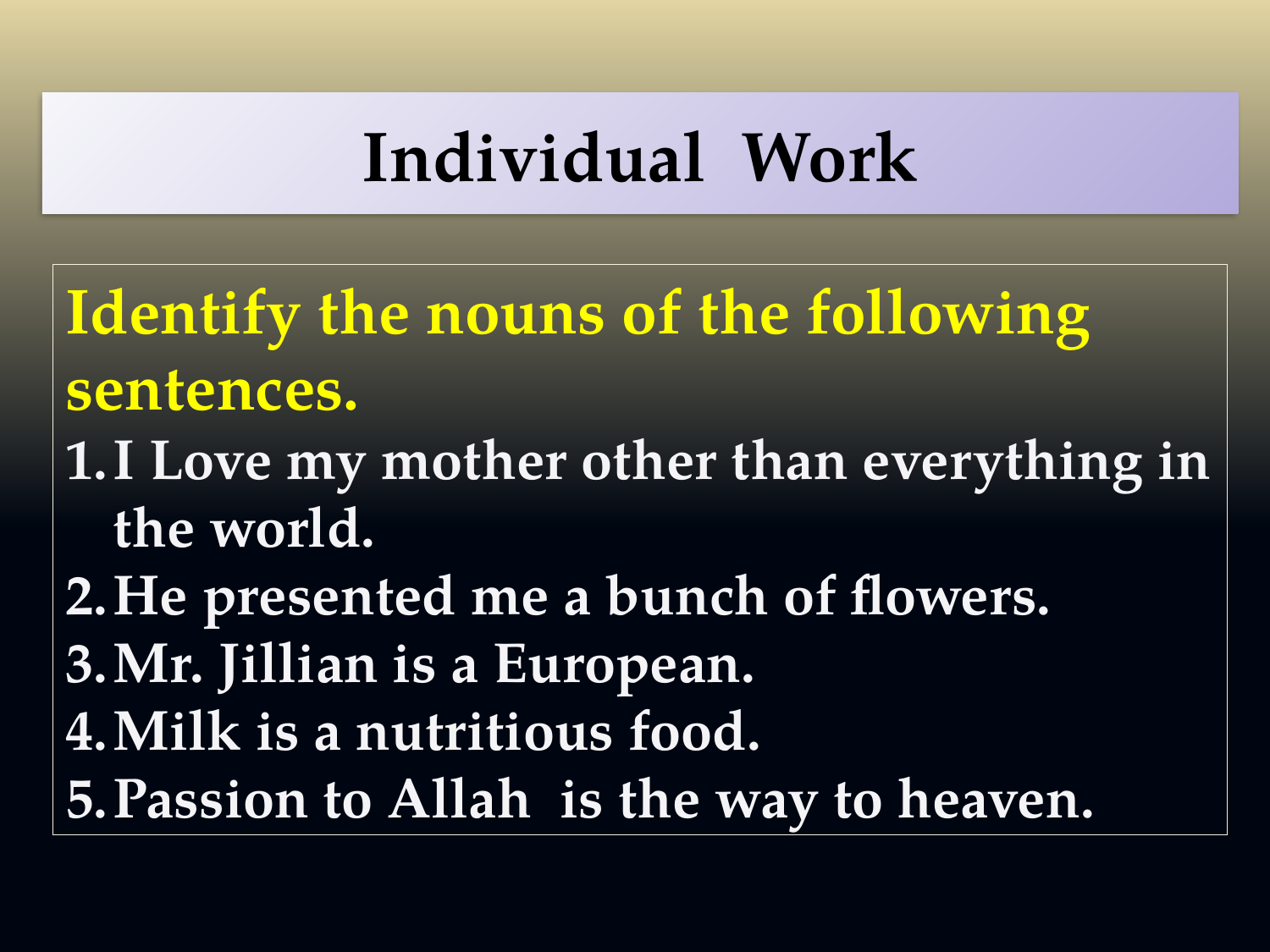

Individual  Work
Identify the nouns of the following sentences.
I Love my mother other than everything in the world.
He presented me a bunch of flowers.
Mr. Jillian is a European.
Milk is a nutritious food.
Passion to Allah  is the way to heaven.